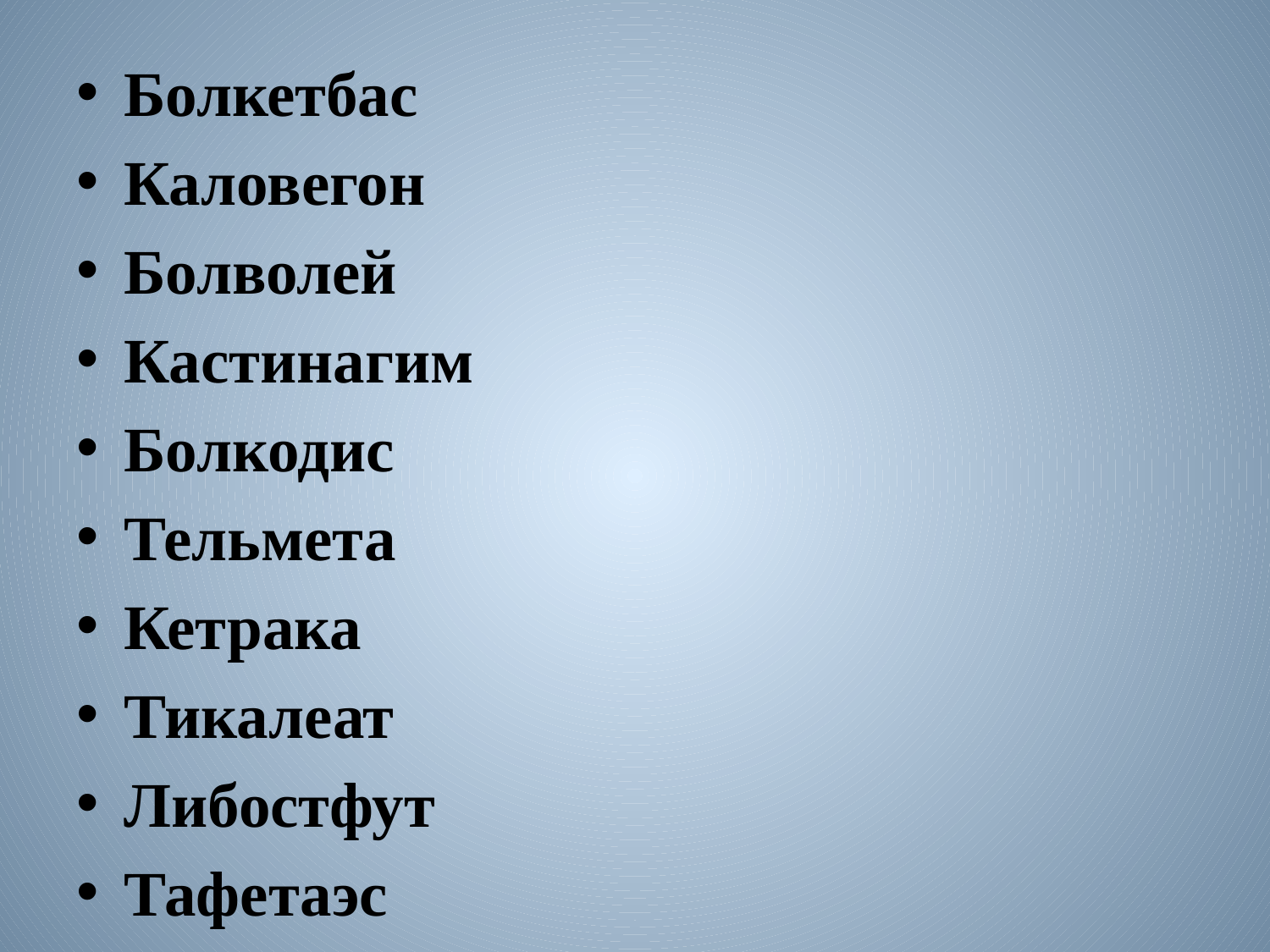

#
Болкетбас
Каловегон
Болволей
Кастинагим
Болкодис
Тельмета
Кетрака
Тикалеат
Либостфут
Тафетаэс